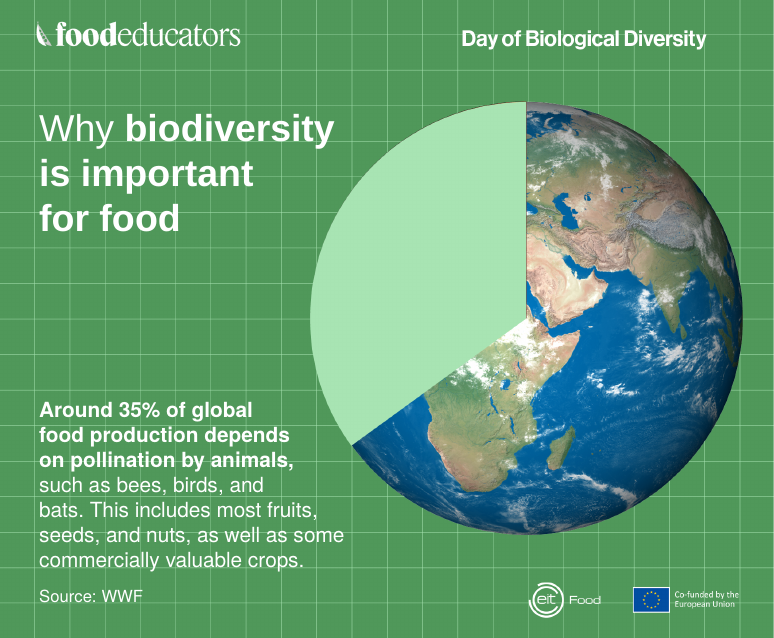

Why biodiversity
is important
for food
Around 35% of global
food production depends
on pollination by animals,
such as bees, birds, and
bats. This includes most fruits,
seeds, and nuts, as well as some
commercially valuable crops.
Source: WWF